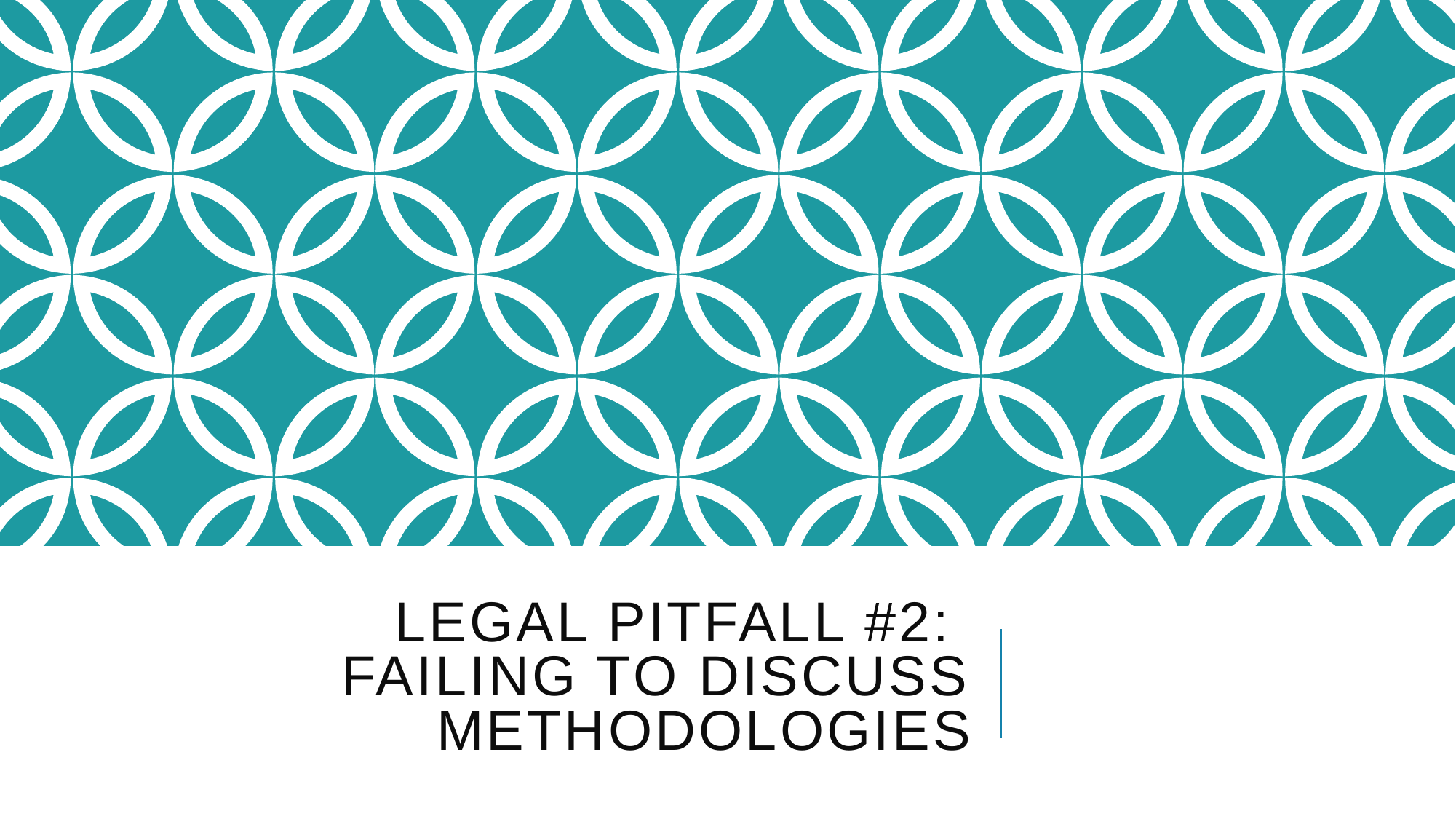

# Legal pitfall #2: failing to discuss methodologies